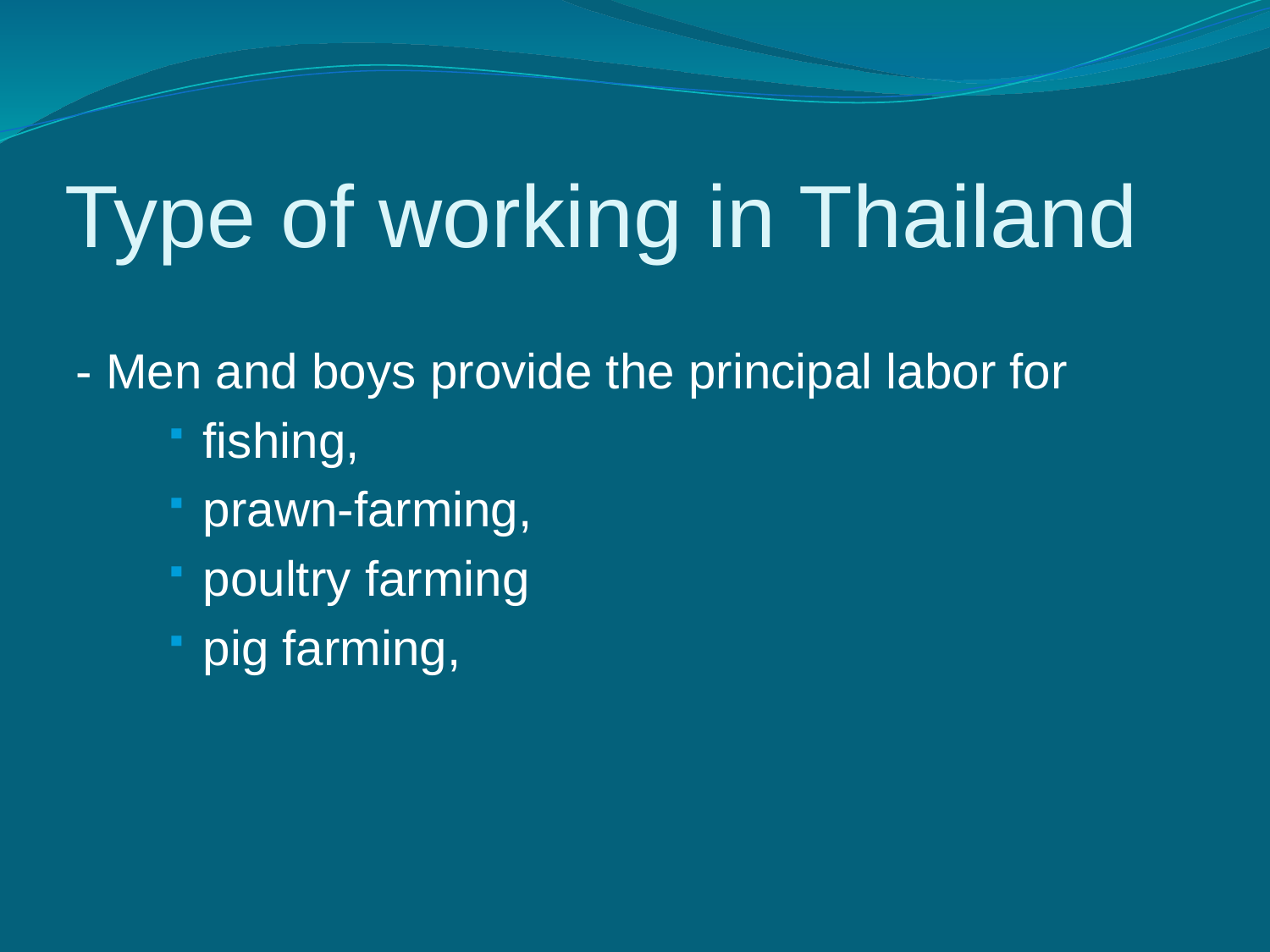

# Type of working in Thailand

- Men and boys provide the principal labor for
fishing,
prawn-farming,
poultry farming
pig farming,